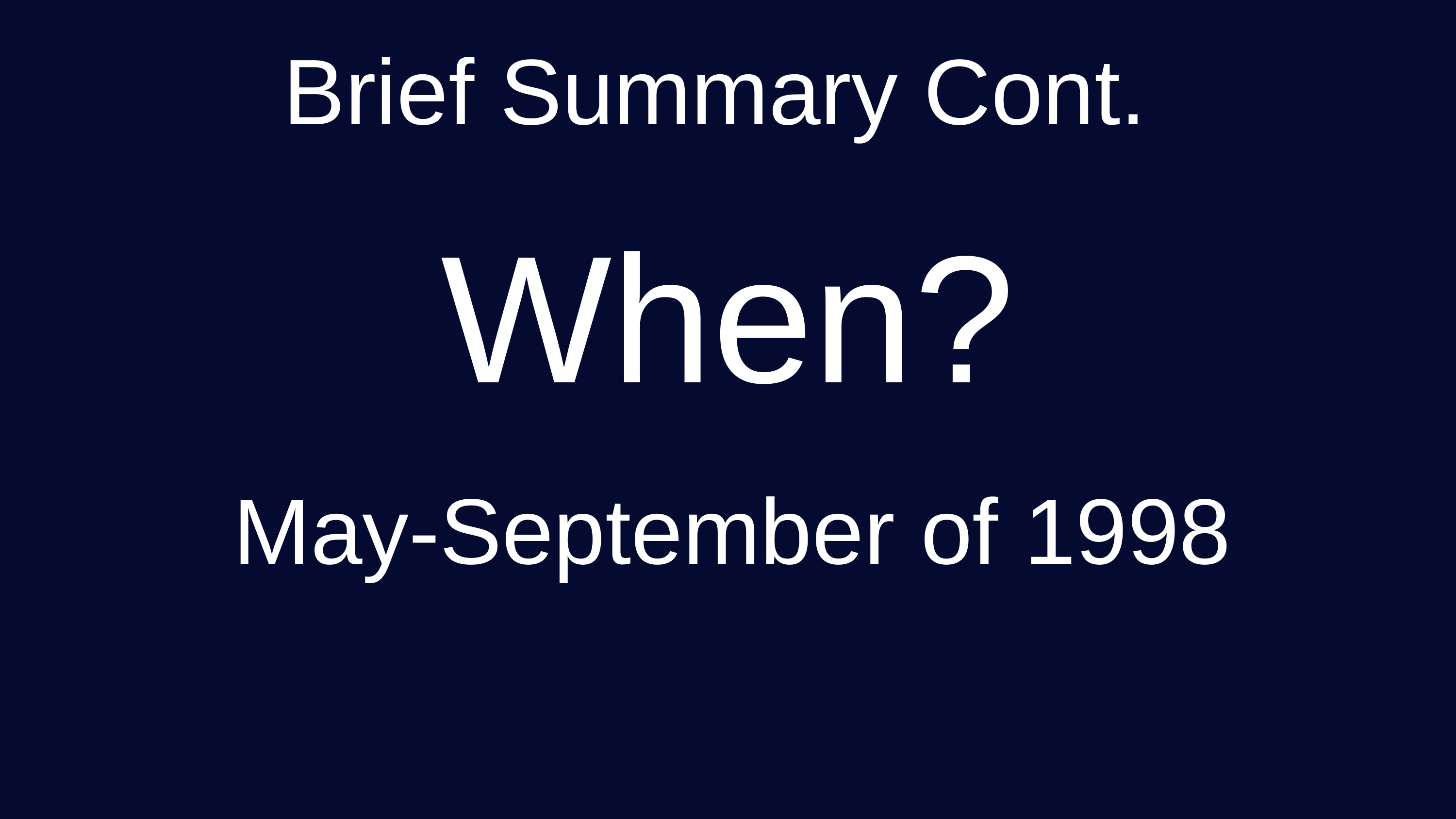

Brief Summary Cont.
When?
May-September of 1998